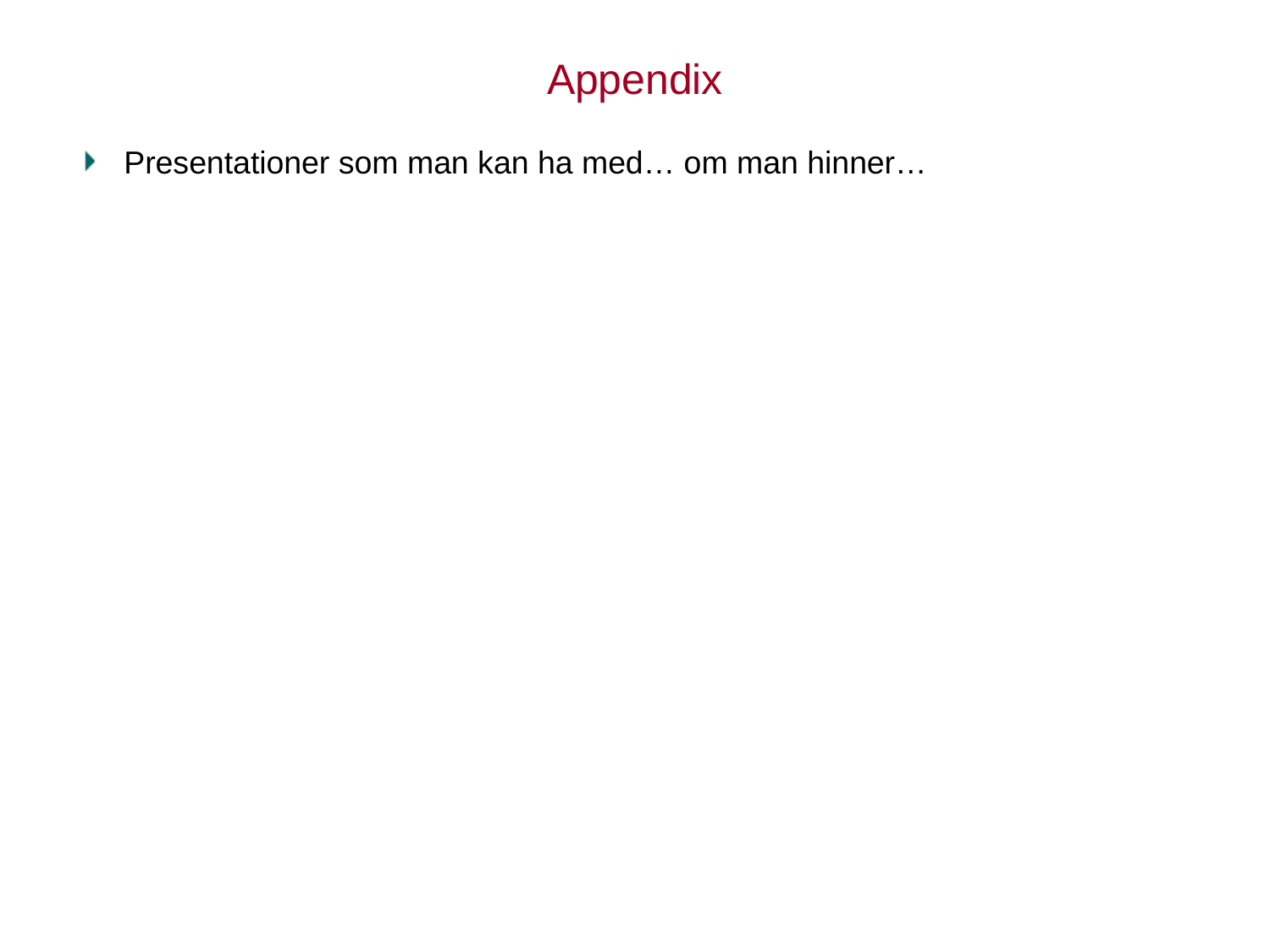

# Appendix
Presentationer som man kan ha med… om man hinner…